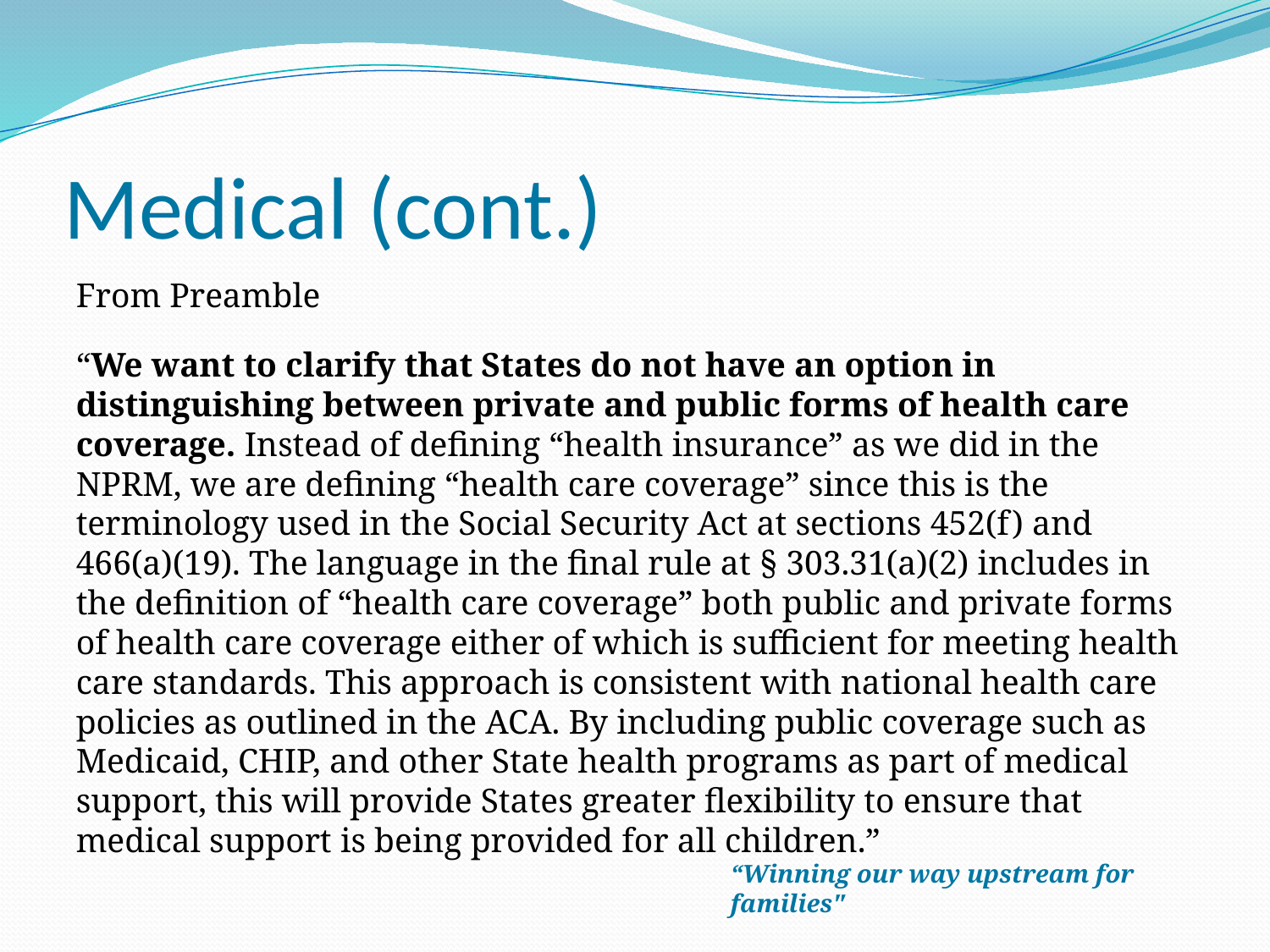

# Medical (cont.)
From Preamble

“We want to clarify that States do not have an option in distinguishing between private and public forms of health care coverage. Instead of defining “health insurance” as we did in the NPRM, we are defining “health care coverage” since this is the terminology used in the Social Security Act at sections 452(f) and 466(a)(19). The language in the final rule at § 303.31(a)(2) includes in the definition of “health care coverage” both public and private forms of health care coverage either of which is sufficient for meeting health care standards. This approach is consistent with national health care policies as outlined in the ACA. By including public coverage such as Medicaid, CHIP, and other State health programs as part of medical support, this will provide States greater flexibility to ensure that medical support is being provided for all children.”
“Winning our way upstream for families"